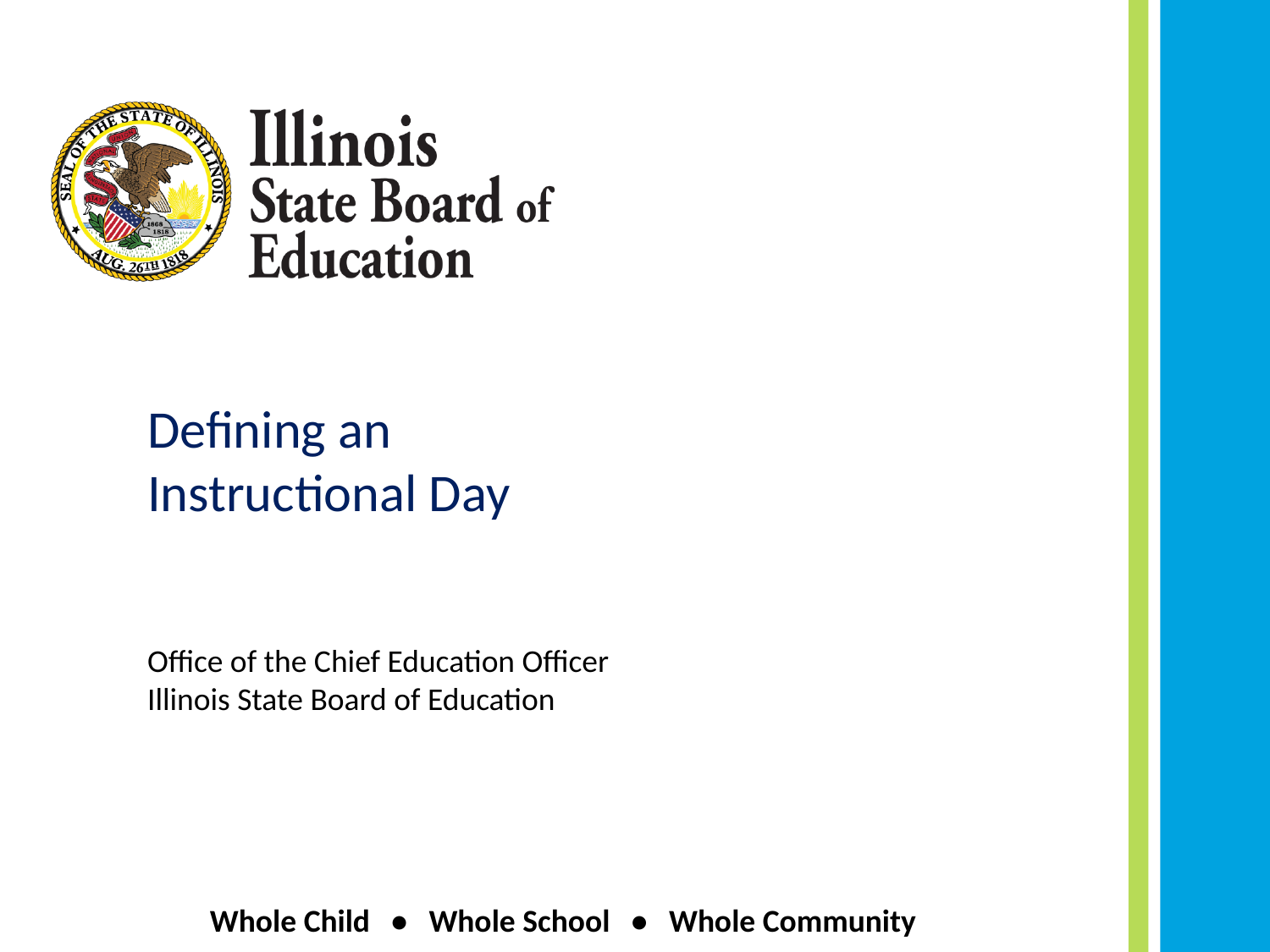

# Defining an Instructional Day
Office of the Chief Education Officer
Illinois State Board of Education
Whole Child   •   Whole School   •   Whole Community